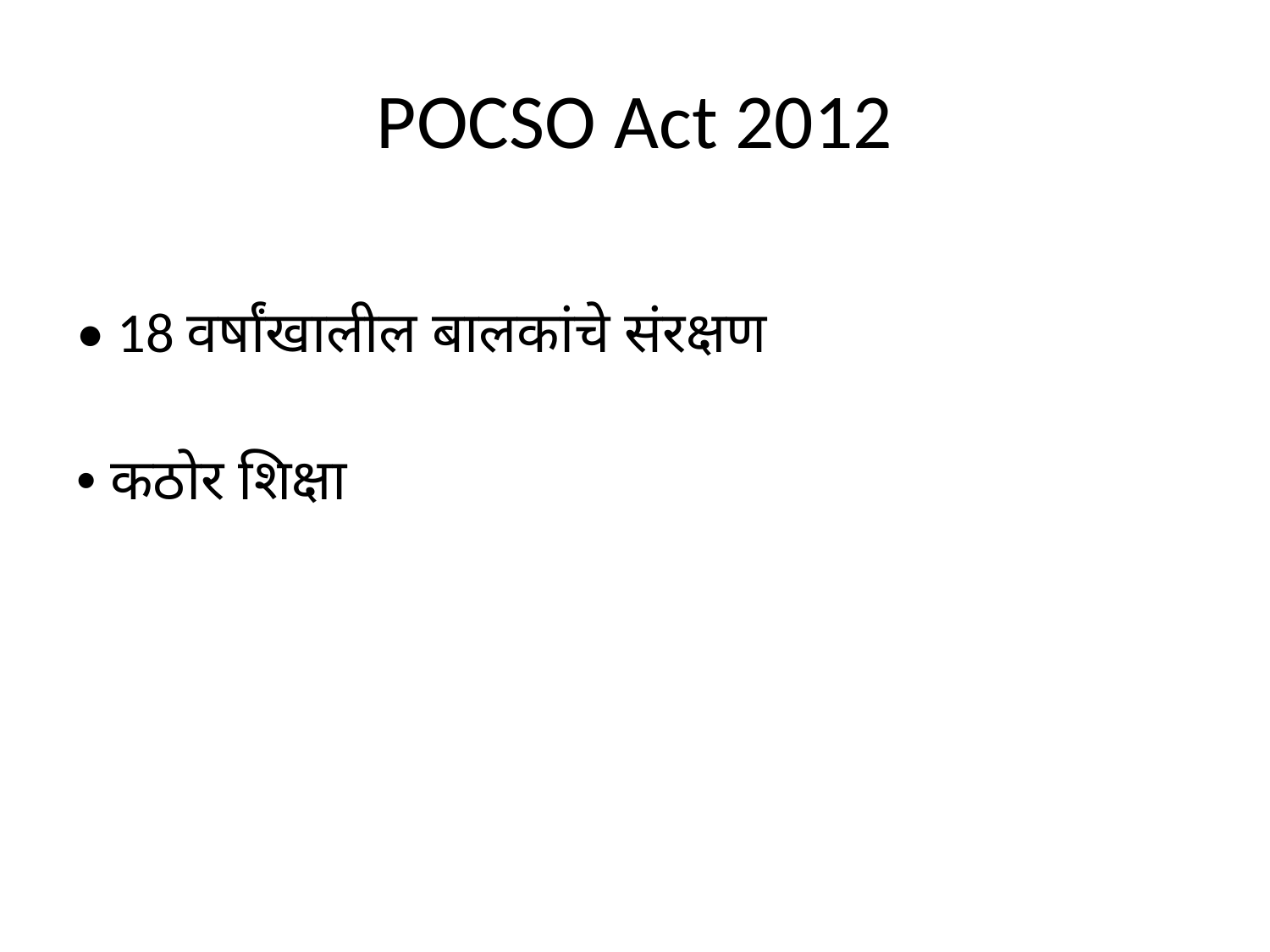

# POCSO Act 2012
• 18 वर्षांखालील बालकांचे संरक्षण
• कठोर शिक्षा